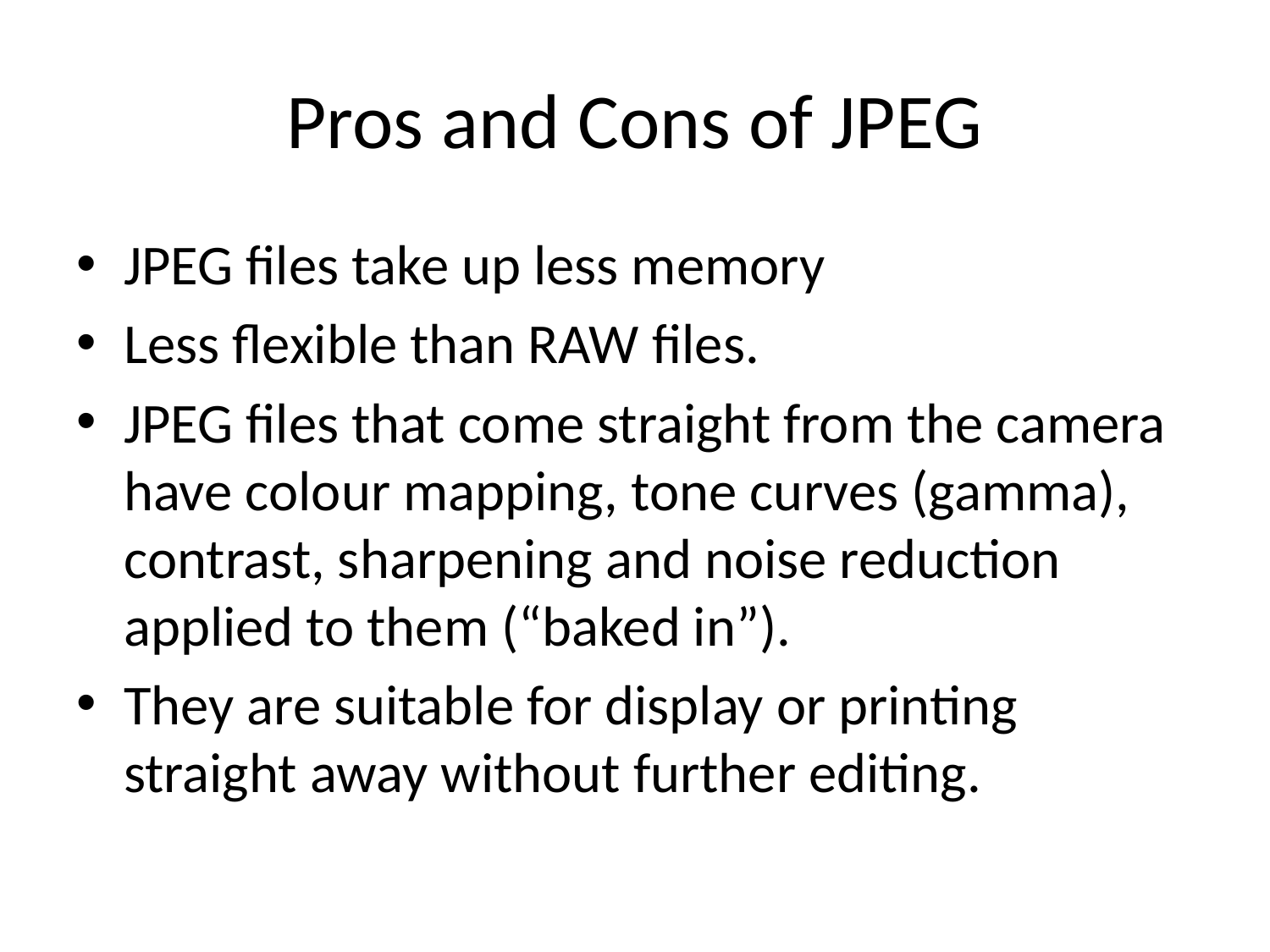

# Pros and Cons of JPEG
JPEG files take up less memory
Less flexible than RAW files.
JPEG files that come straight from the camera have colour mapping, tone curves (gamma), contrast, sharpening and noise reduction applied to them (“baked in”).
They are suitable for display or printing straight away without further editing.